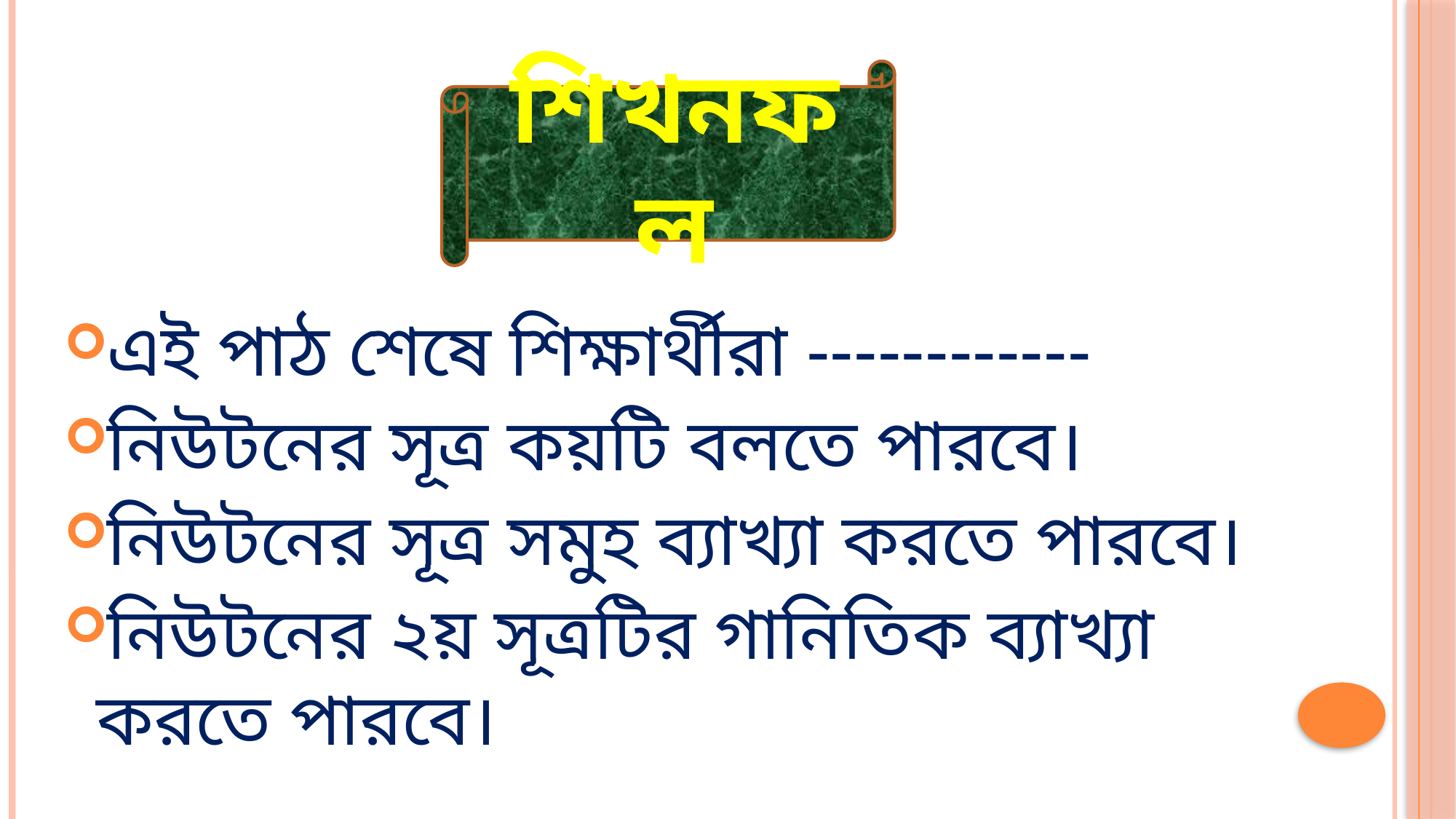

শিখনফল
এই পাঠ শেষে শিক্ষার্থীরা ------------
নিউটনের সূত্র কয়টি বলতে পারবে।
নিউটনের সূত্র সমুহ ব্যাখ্যা করতে পারবে।
নিউটনের ২য় সূত্রটির গানিতিক ব্যাখ্যা করতে পারবে।